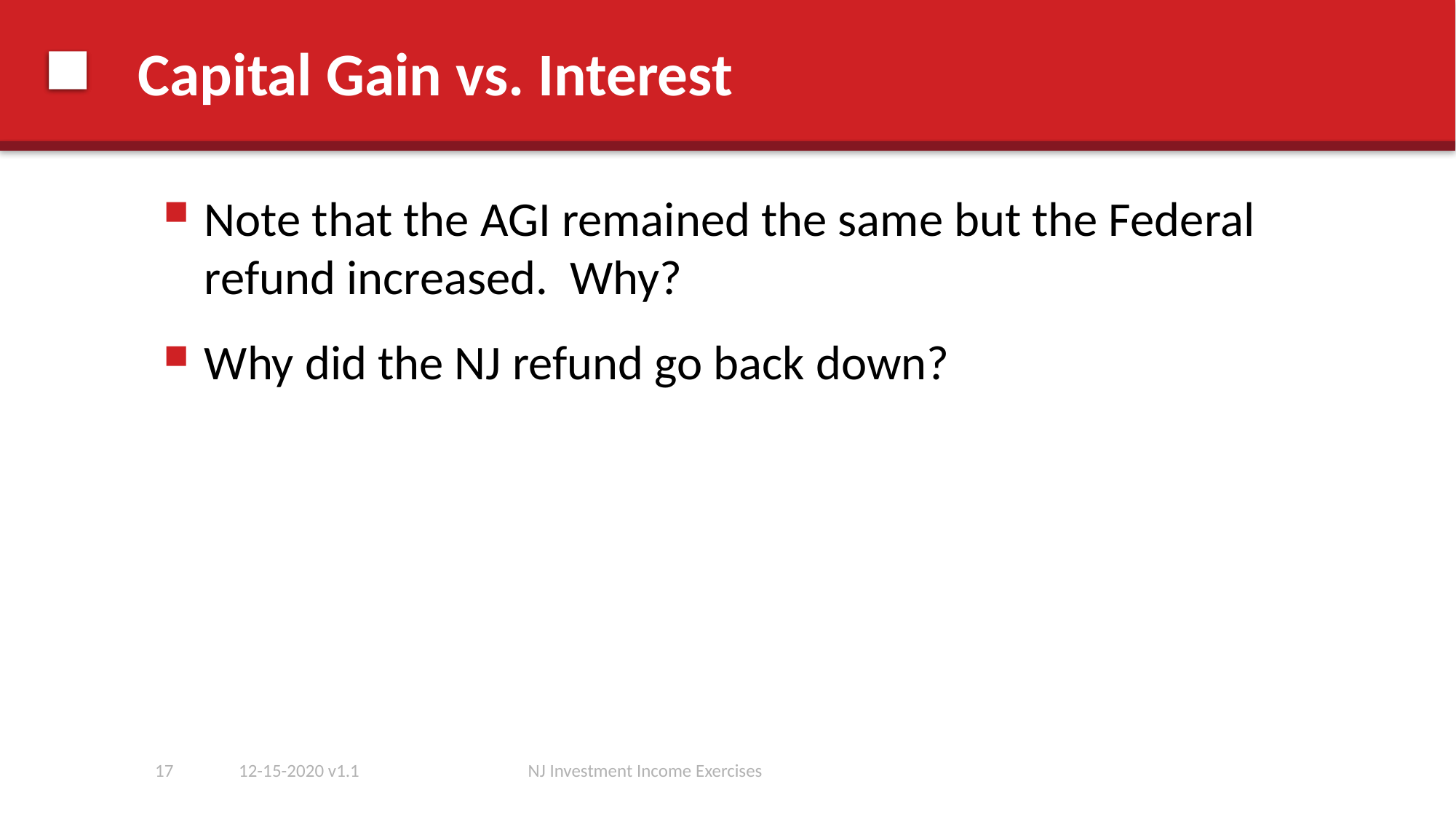

# Capital Gain vs. Interest
Note that the AGI remained the same but the Federal refund increased.  Why?
Why did the NJ refund go back down?
17
12-15-2020 v1.1
NJ Investment Income Exercises